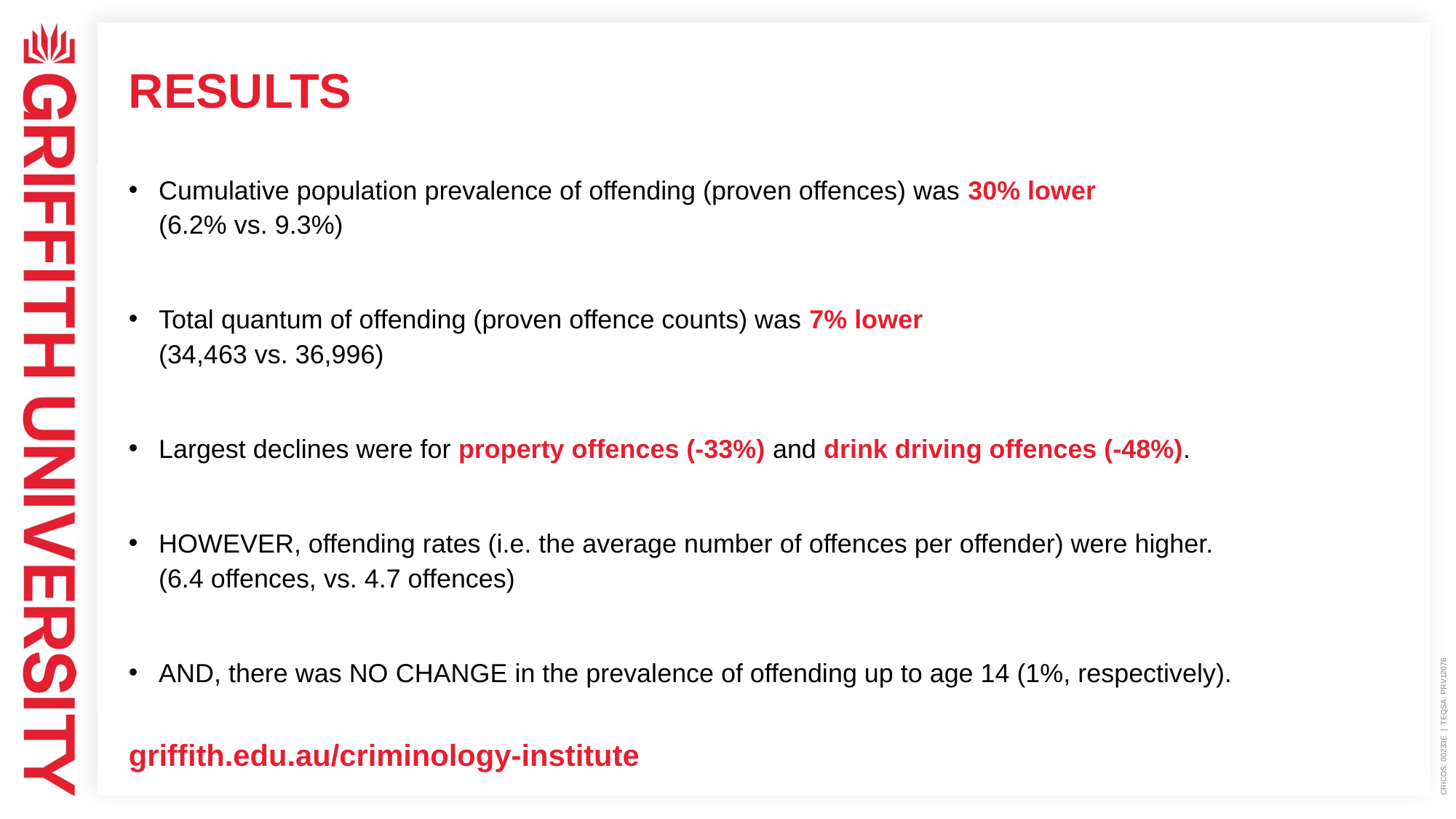

# RESULTS

Cumulative population prevalence of offending (proven offences) was 30% lower
(6.2% vs. 9.3%)

Total quantum of offending (proven offence counts) was 7% lower
(34,463 vs. 36,996)

Largest declines were for property offences (-33%) and drink driving offences (-48%).

HOWEVER, offending rates (i.e. the average number of offences per offender) were higher.
(6.4 offences, vs. 4.7 offences)

AND, there was NO CHANGE in the prevalence of offending up to age 14 (1%, respectively).
CRICOS: 00233E  |  TEQSA: PRV12076
griffith.edu.au/criminology-institute